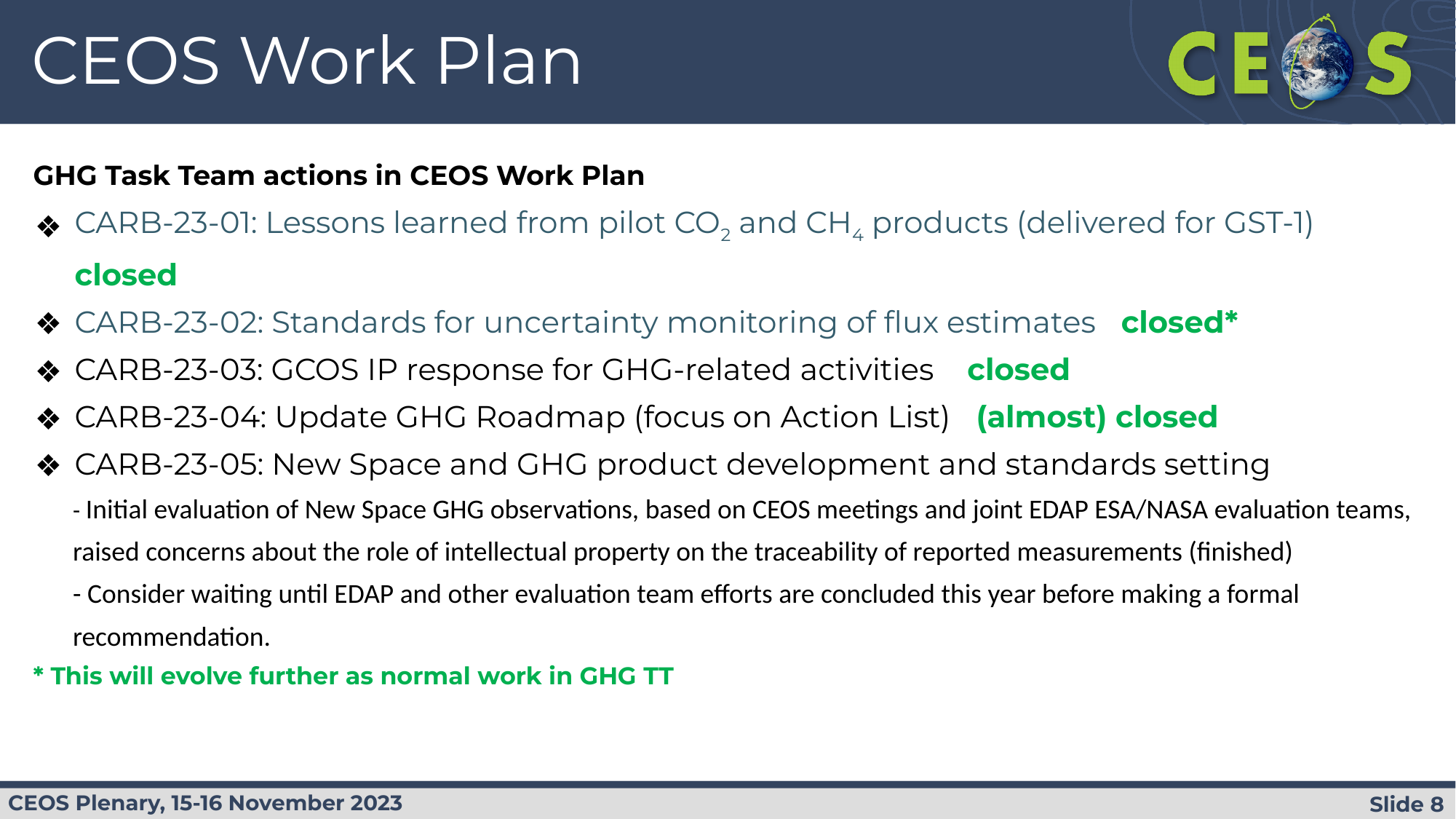

# CEOS Work Plan
GHG Task Team actions in CEOS Work Plan
CARB-23-01: Lessons learned from pilot CO2 and CH4 products (delivered for GST-1)   closed
CARB-23-02: Standards for uncertainty monitoring of flux estimates   closed*
CARB-23-03: GCOS IP response for GHG-related activities    closed
CARB-23-04: Update GHG Roadmap (focus on Action List)   (almost) closed
CARB-23-05: New Space and GHG product development and standards setting
- Initial evaluation of New Space GHG observations, based on CEOS meetings and joint EDAP ESA/NASA evaluation teams, raised concerns about the role of intellectual property on the traceability of reported measurements (finished)
- Consider waiting until EDAP and other evaluation team efforts are concluded this year before making a formal recommendation.
* This will evolve further as normal work in GHG TT